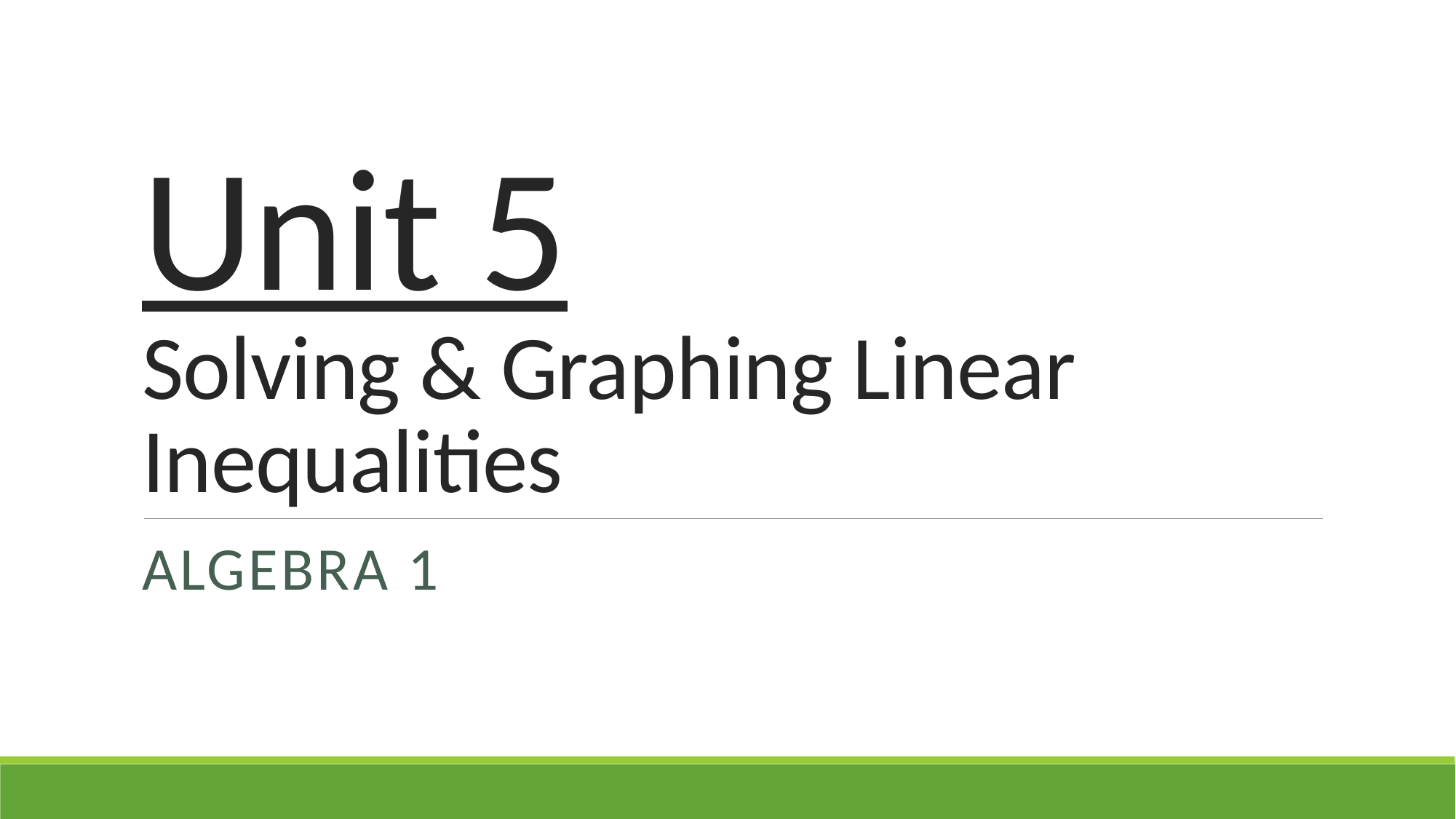

# Unit 5 Solving & Graphing Linear Inequalities

Algebra 1